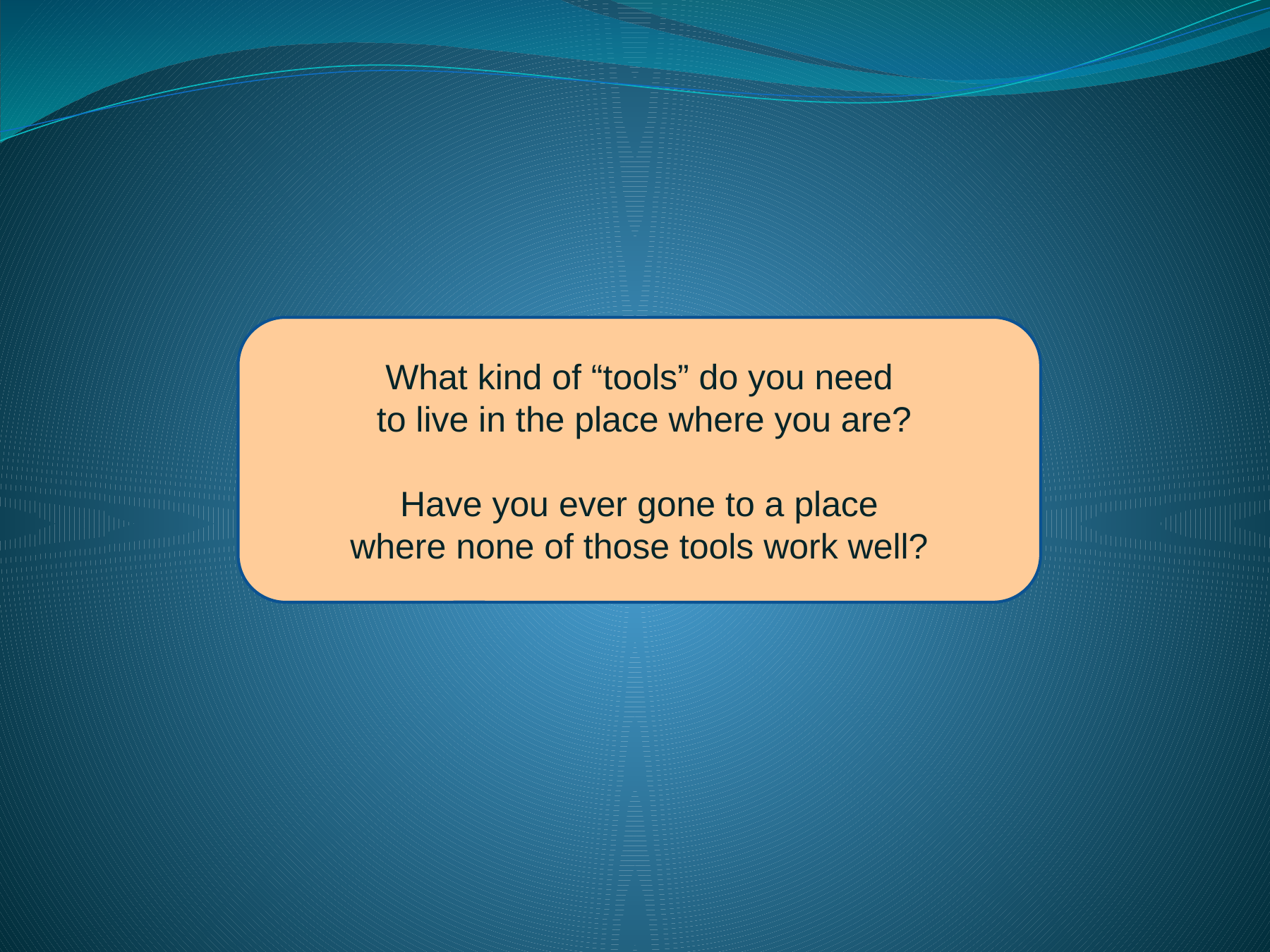

What kind of “tools” do you need
 to live in the place where you are?

Have you ever gone to a place
where none of those tools work well?